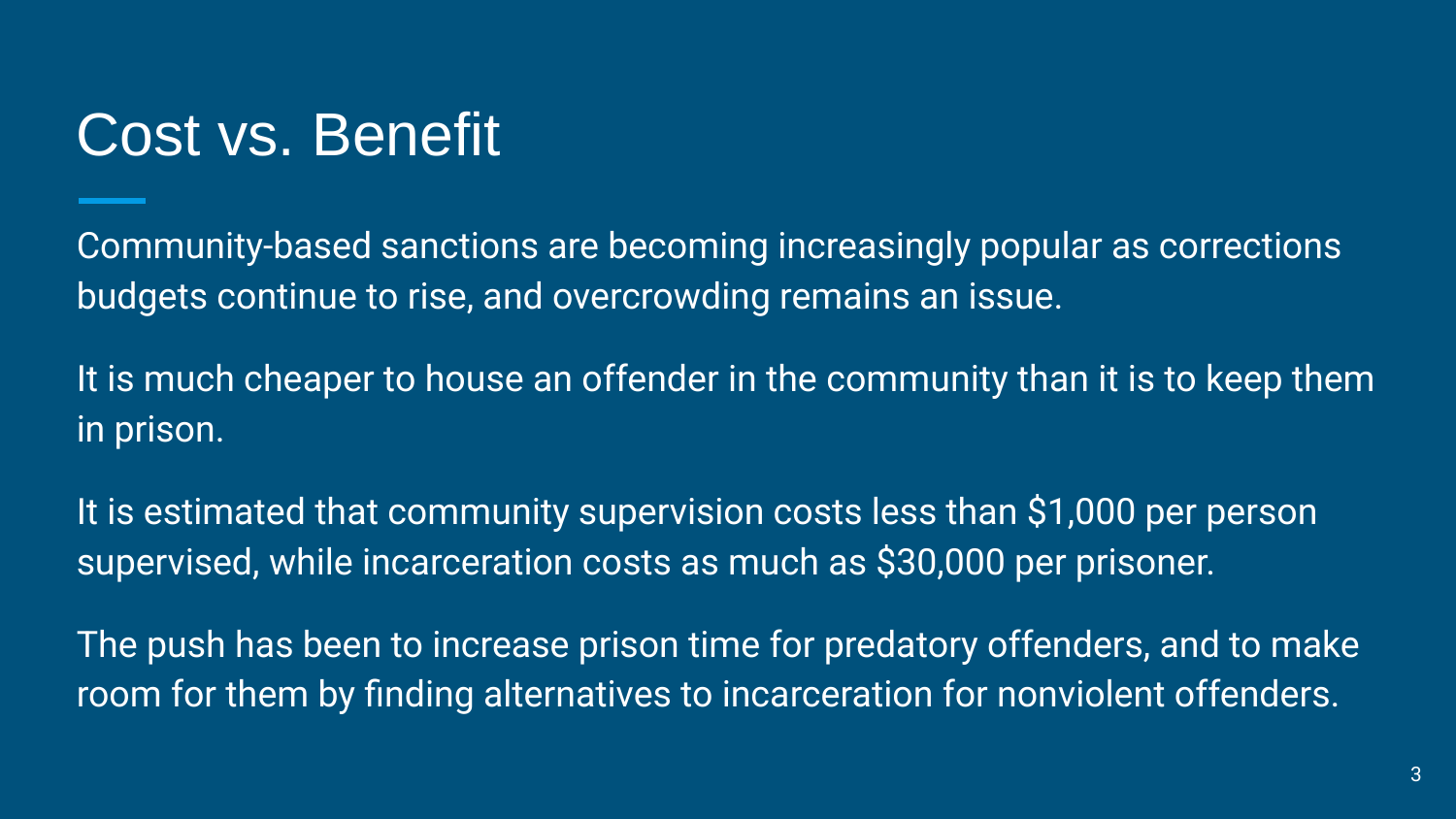

# Cost vs. Benefit
Community-based sanctions are becoming increasingly popular as corrections budgets continue to rise, and overcrowding remains an issue.
It is much cheaper to house an offender in the community than it is to keep them in prison.
It is estimated that community supervision costs less than $1,000 per person supervised, while incarceration costs as much as $30,000 per prisoner.
The push has been to increase prison time for predatory offenders, and to make room for them by finding alternatives to incarceration for nonviolent offenders.
3